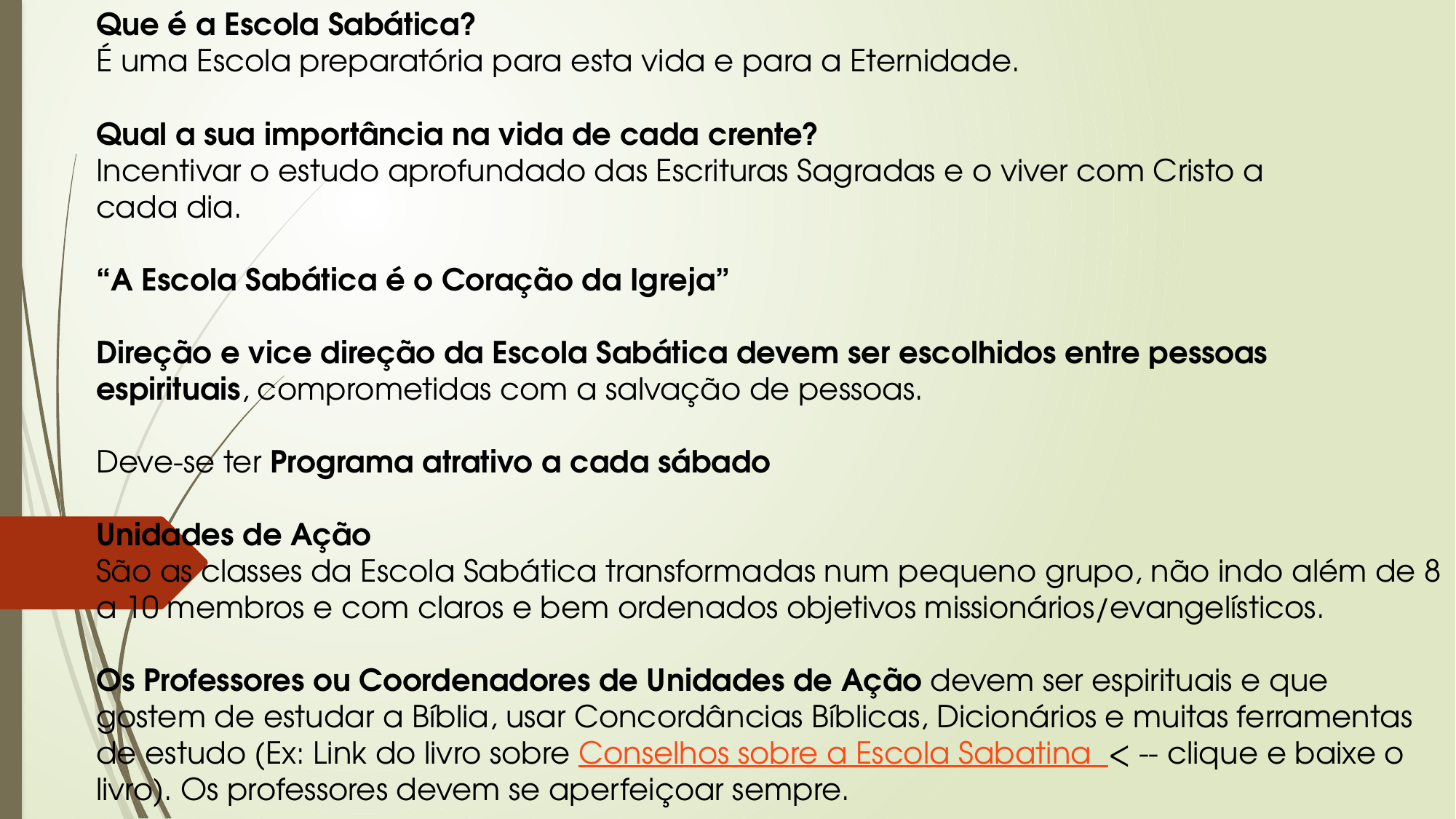

Que é a Escola Sabática?
É uma Escola preparatória para esta vida e para a Eternidade.

Qual a sua importância na vida de cada crente?
Incentivar o estudo aprofundado das Escrituras Sagradas e o viver com Cristo a
cada dia.

“A Escola Sabática é o Coração da Igreja”

Direção e vice direção da Escola Sabática devem ser escolhidos entre pessoas
espirituais, comprometidas com a salvação de pessoas.

Deve-se ter Programa atrativo a cada sábado

Unidades de Ação
São as classes da Escola Sabática transformadas num pequeno grupo, não indo além de 8 a 10 membros e com claros e bem ordenados objetivos missionários/evangelísticos.

Os Professores ou Coordenadores de Unidades de Ação devem ser espirituais e que gostem de estudar a Bíblia, usar Concordâncias Bíblicas, Dicionários e muitas ferramentas de estudo (Ex: Link do livro sobre Conselhos sobre a Escola Sabatina  < -- clique e baixe o livro). Os professores devem se aperfeiçoar sempre.